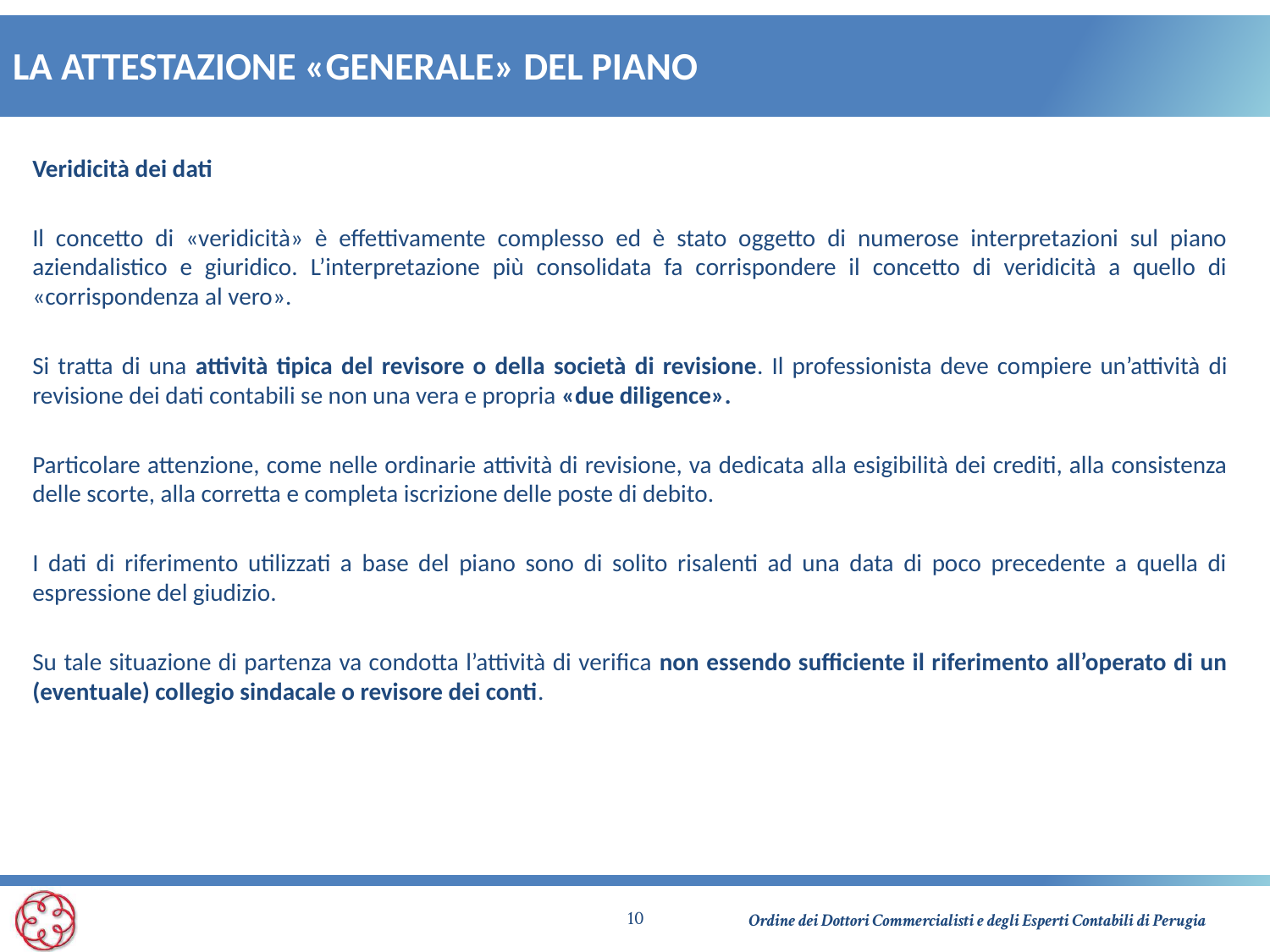

# LA ATTESTAZIONE «GENERALE» DEL PIANO

Veridicità dei dati

Il concetto di «veridicità» è effettivamente complesso ed è stato oggetto di numerose interpretazioni sul piano aziendalistico e giuridico. L’interpretazione più consolidata fa corrispondere il concetto di veridicità a quello di «corrispondenza al vero».

Si tratta di una attività tipica del revisore o della società di revisione. Il professionista deve compiere un’attività di revisione dei dati contabili se non una vera e propria «due diligence».

Particolare attenzione, come nelle ordinarie attività di revisione, va dedicata alla esigibilità dei crediti, alla consistenza delle scorte, alla corretta e completa iscrizione delle poste di debito.

I dati di riferimento utilizzati a base del piano sono di solito risalenti ad una data di poco precedente a quella di espressione del giudizio.

Su tale situazione di partenza va condotta l’attività di verifica non essendo sufficiente il riferimento all’operato di un (eventuale) collegio sindacale o revisore dei conti.
10